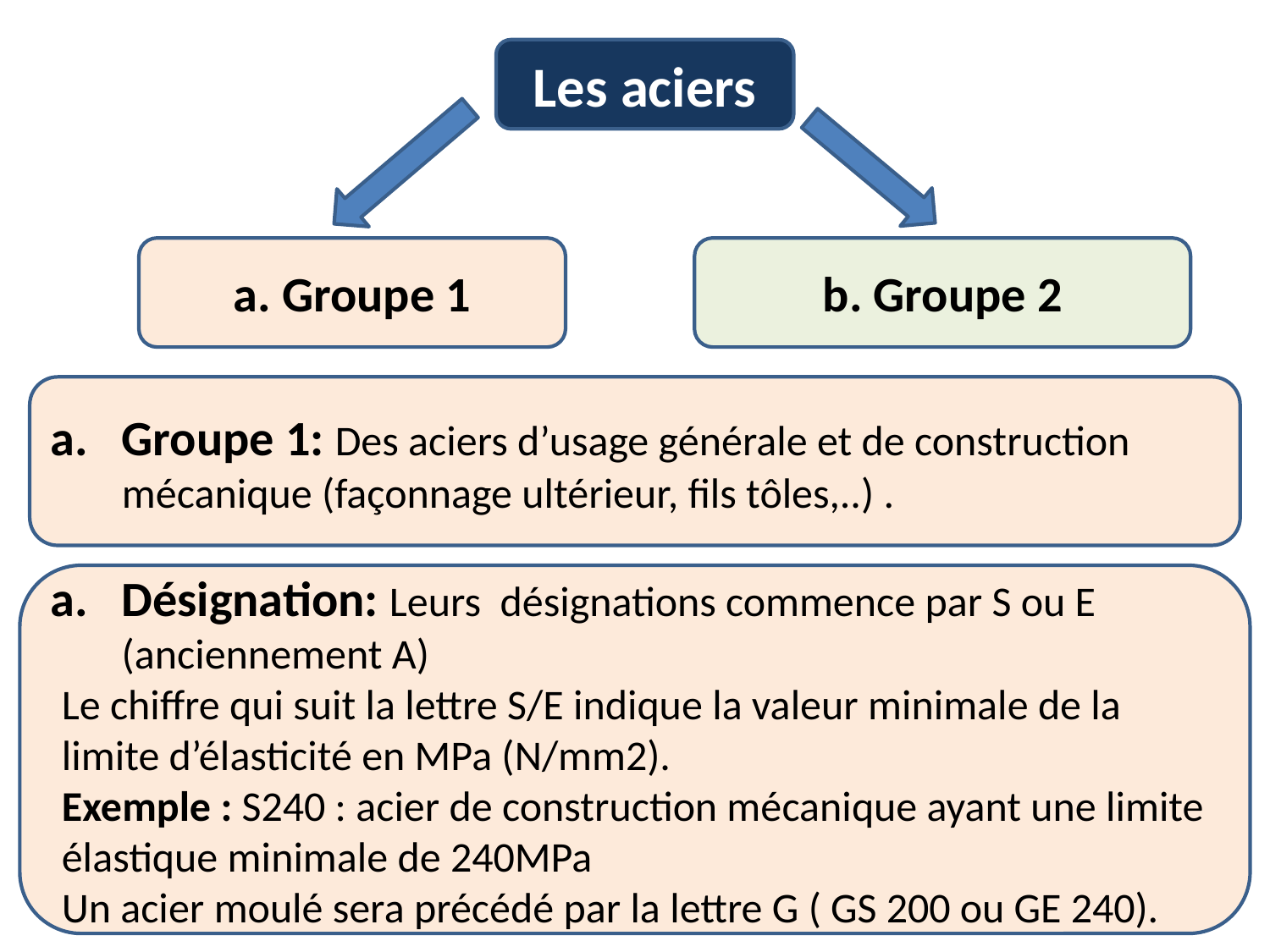

Les aciers

a. Groupe 1
b. Groupe 2
Groupe 1: Des aciers d’usage générale et de construction mécanique (façonnage ultérieur, fils tôles,..) .
Désignation: Leurs  désignations commence par S ou E (anciennement A)
Le chiffre qui suit la lettre S/E indique la valeur minimale de la limite d’élasticité en MPa (N/mm2).
Exemple : S240 : acier de construction mécanique ayant une limite élastique minimale de 240MPa
Un acier moulé sera précédé par la lettre G ( GS 200 ou GE 240).